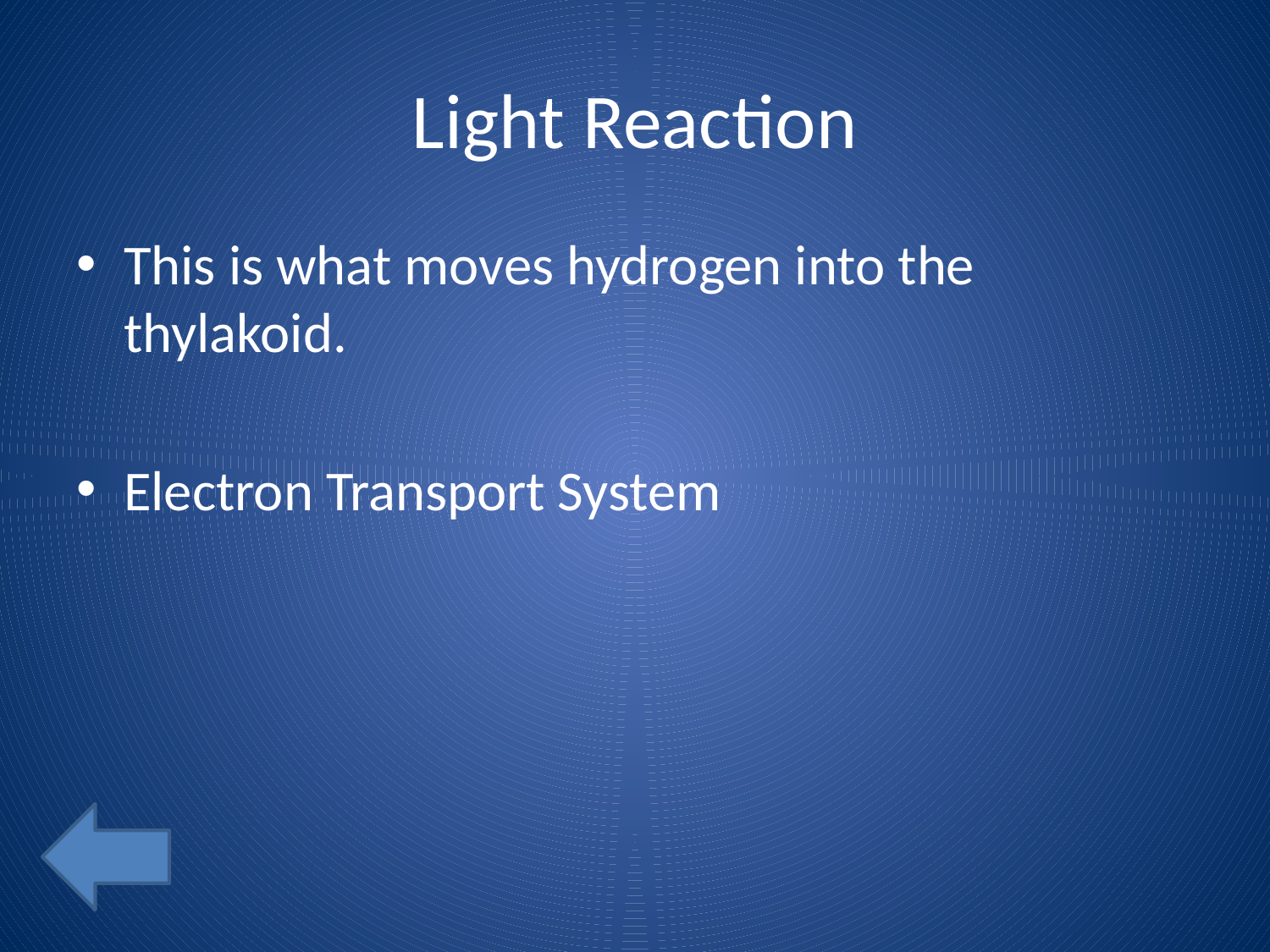

# Light Reaction
This is what moves hydrogen into the thylakoid.

Electron Transport System